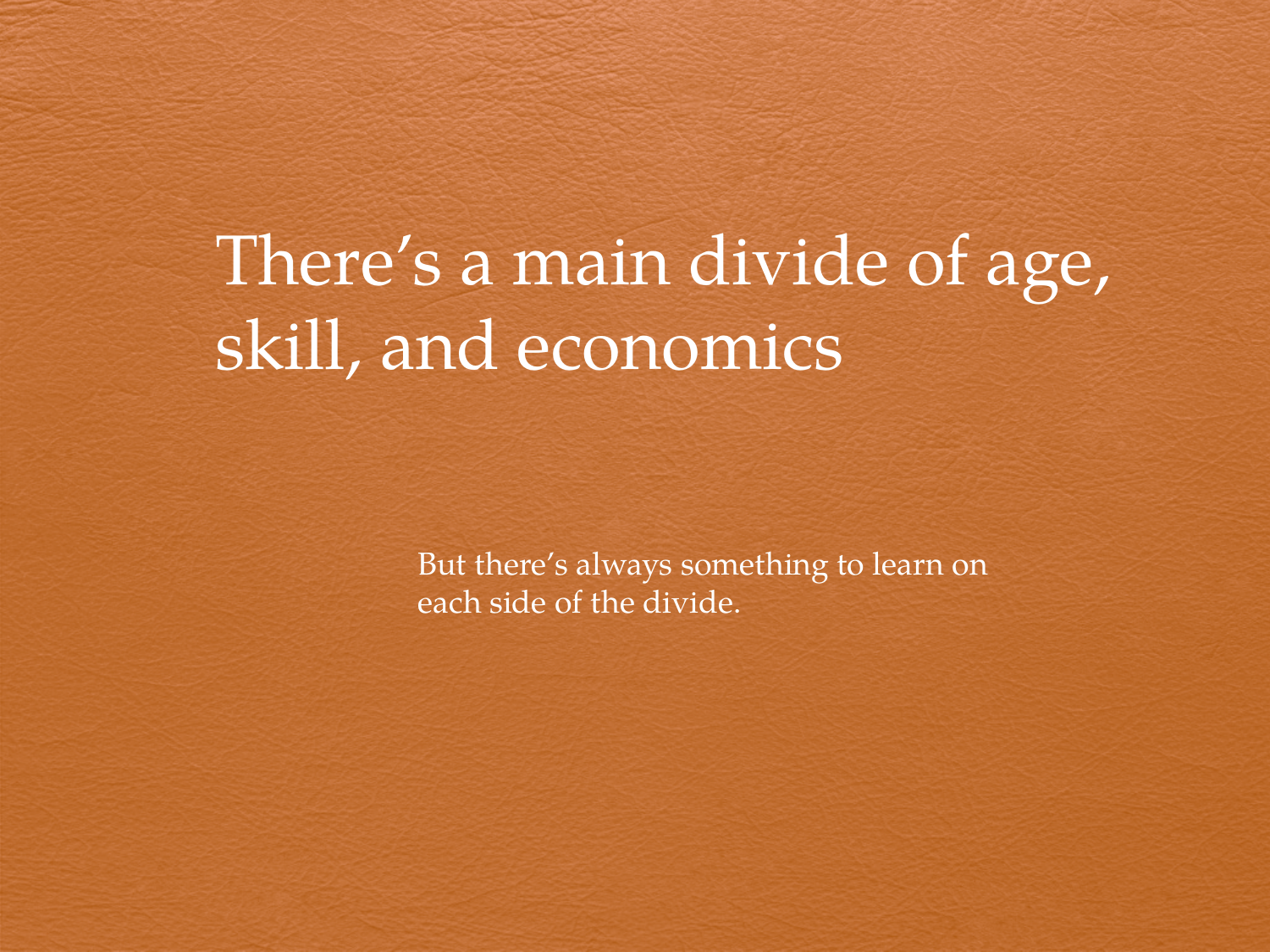

There’s a main divide of age, skill, and economics
But there’s always something to learn on each side of the divide.